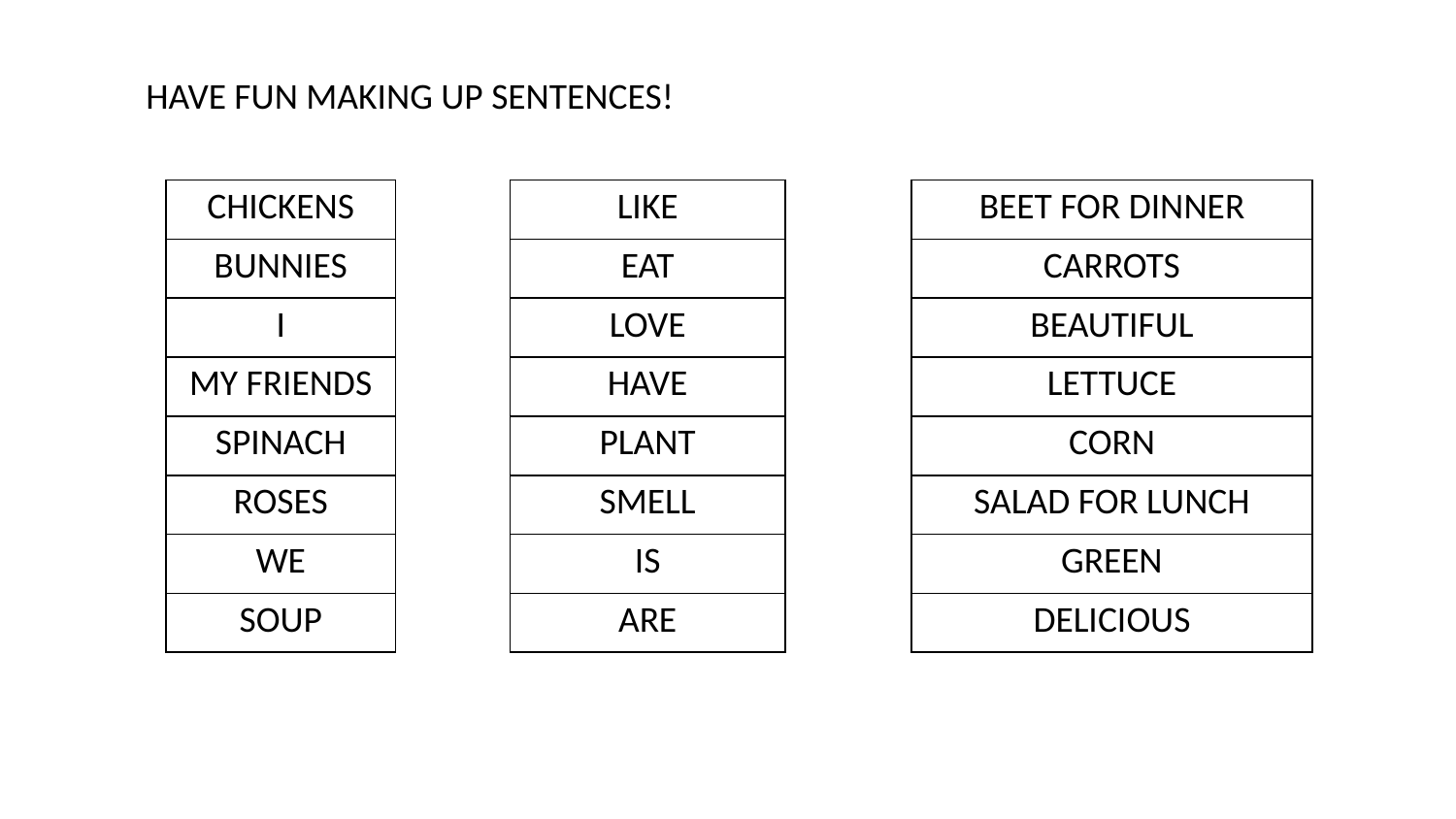

HAVE FUN MAKING UP SENTENCES!
| CHICKENS |  | LIKE |  | BEET FOR DINNER |
| --- | --- | --- | --- | --- |
| BUNNIES |  | EAT |  | CARROTS |
| I |  | LOVE |  | BEAUTIFUL |
| MY FRIENDS |  | HAVE |  | LETTUCE |
| SPINACH |  | PLANT |  | CORN |
| ROSES |  | SMELL |  | SALAD FOR LUNCH |
| WE |  | IS |  | GREEN |
| SOUP |  | ARE |  | DELICIOUS |